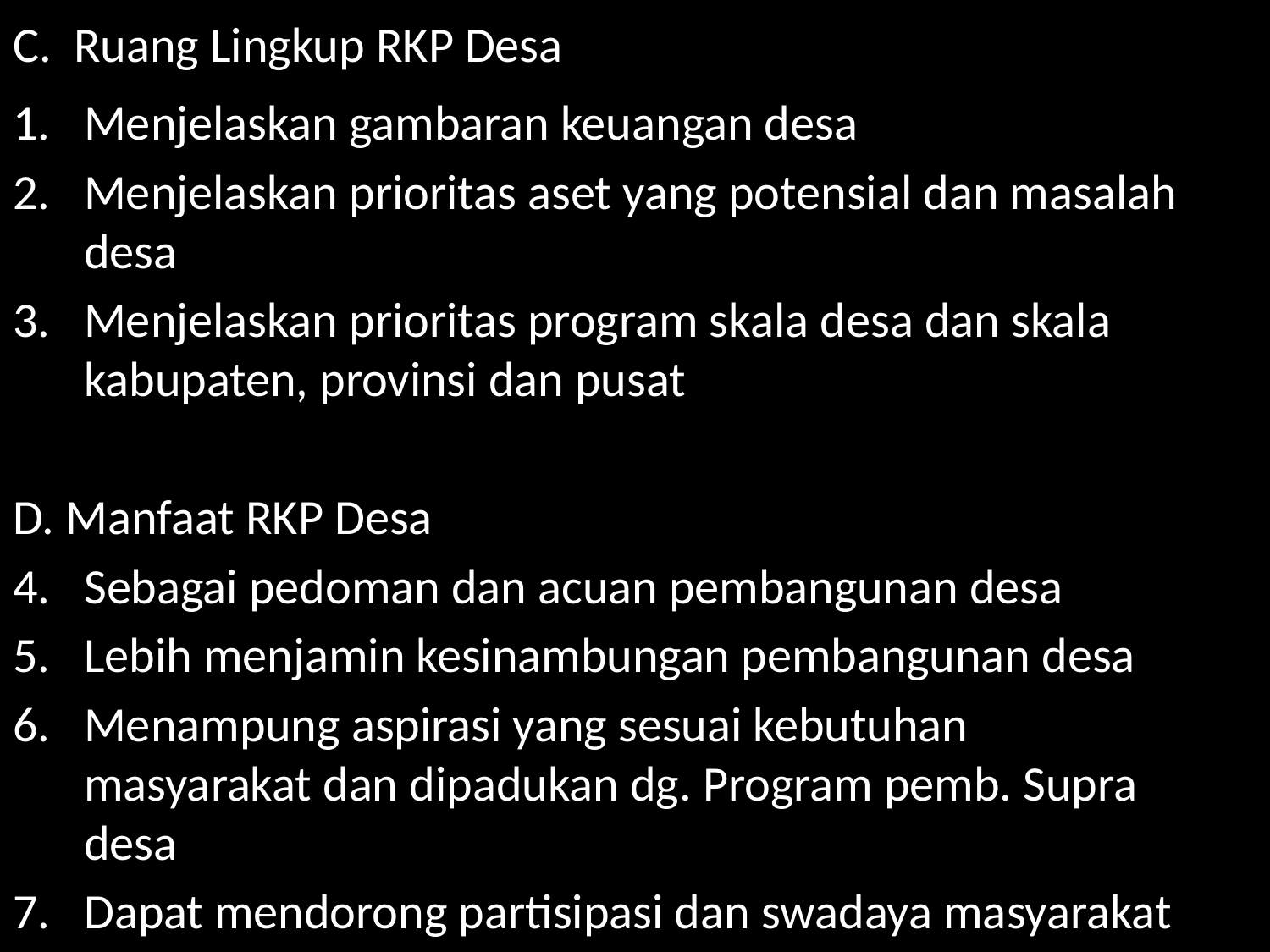

# C.  Ruang Lingkup RKP Desa
Menjelaskan gambaran keuangan desa
Menjelaskan prioritas aset yang potensial dan masalah desa
Menjelaskan prioritas program skala desa dan skala kabupaten, provinsi dan pusat

D. Manfaat RKP Desa
Sebagai pedoman dan acuan pembangunan desa
Lebih menjamin kesinambungan pembangunan desa
Menampung aspirasi yang sesuai kebutuhan masyarakat dan dipadukan dg. Program pemb. Supra desa
Dapat mendorong partisipasi dan swadaya masyarakat